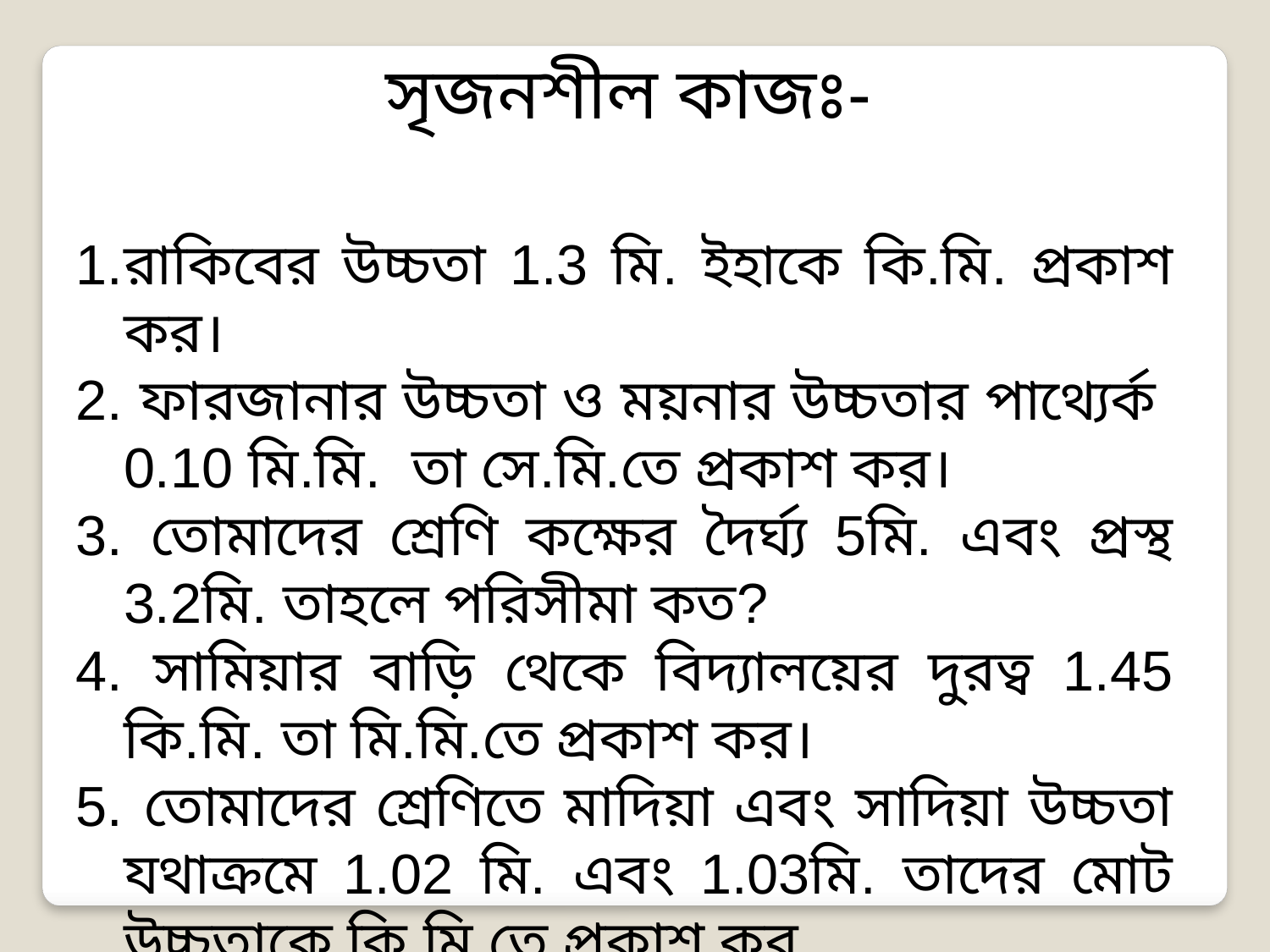

সৃজনশীল কাজঃ-
রাকিবের উচ্চতা 1.3 মি. ইহাকে কি.মি. প্রকাশ কর।
 ফারজানার উচ্চতা ও ময়নার উচ্চতার পাথ্যের্ক  0.10 মি.মি.  তা সে.মি.তে প্রকাশ কর।
 তোমাদের শ্রেণি কক্ষের দৈর্ঘ্য 5মি. এবং প্রস্থ 3.2মি. তাহলে পরিসীমা কত?
 সামিয়ার বাড়ি থেকে বিদ্যালয়ের দুরত্ব 1.45 কি.মি. তা মি.মি.তে প্রকাশ কর।
 তোমাদের শ্রেণিতে মাদিয়া এবং সাদিয়া উচ্চতা যথাক্রমে 1.02 মি. এবং 1.03মি. তাদের মোট উচ্চতাকে কি.মি.তে প্রকাশ কর